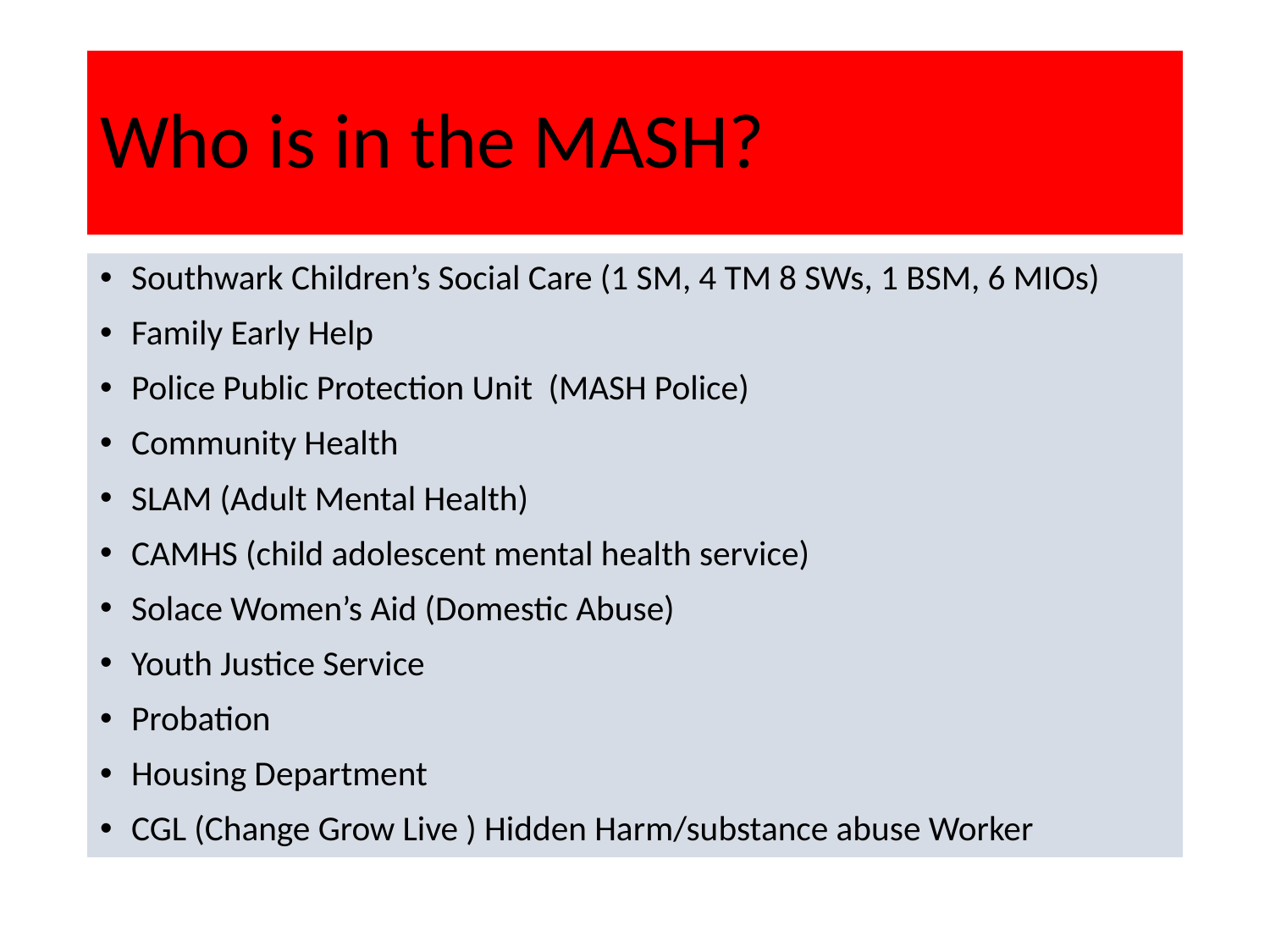

# Who is in the MASH?
Southwark Children’s Social Care (1 SM, 4 TM 8 SWs, 1 BSM, 6 MIOs)
Family Early Help
Police Public Protection Unit  (MASH Police)
Community Health
SLAM (Adult Mental Health)
CAMHS (child adolescent mental health service)
Solace Women’s Aid (Domestic Abuse)
Youth Justice Service
Probation
Housing Department
CGL (Change Grow Live ) Hidden Harm/substance abuse Worker